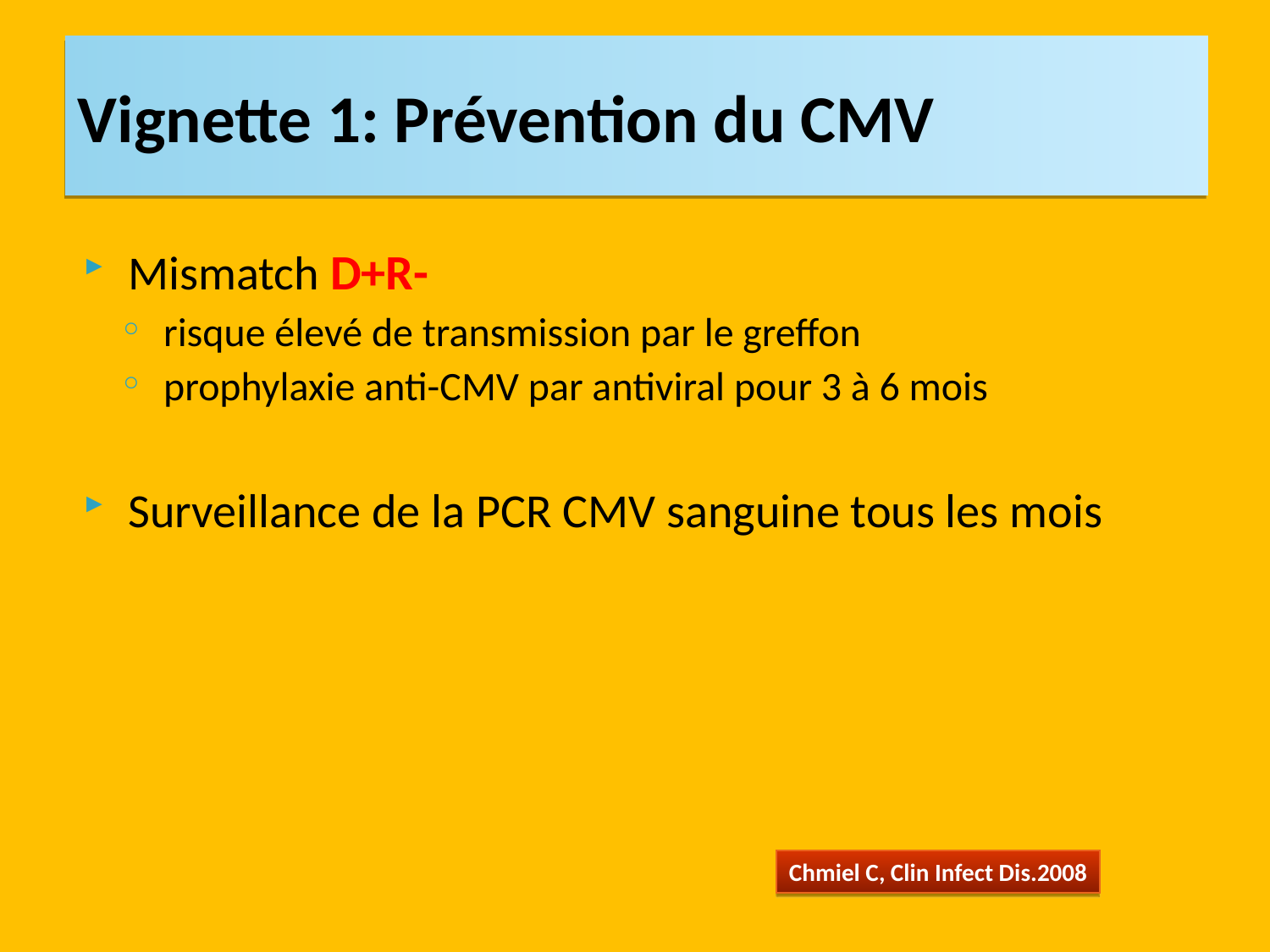

Vignette 1: Prévention du CMV
Mismatch D+R-
risque élevé de transmission par le greffon
prophylaxie anti-CMV par antiviral pour 3 à 6 mois

Surveillance de la PCR CMV sanguine tous les mois

Chmiel C, Clin Infect Dis.2008